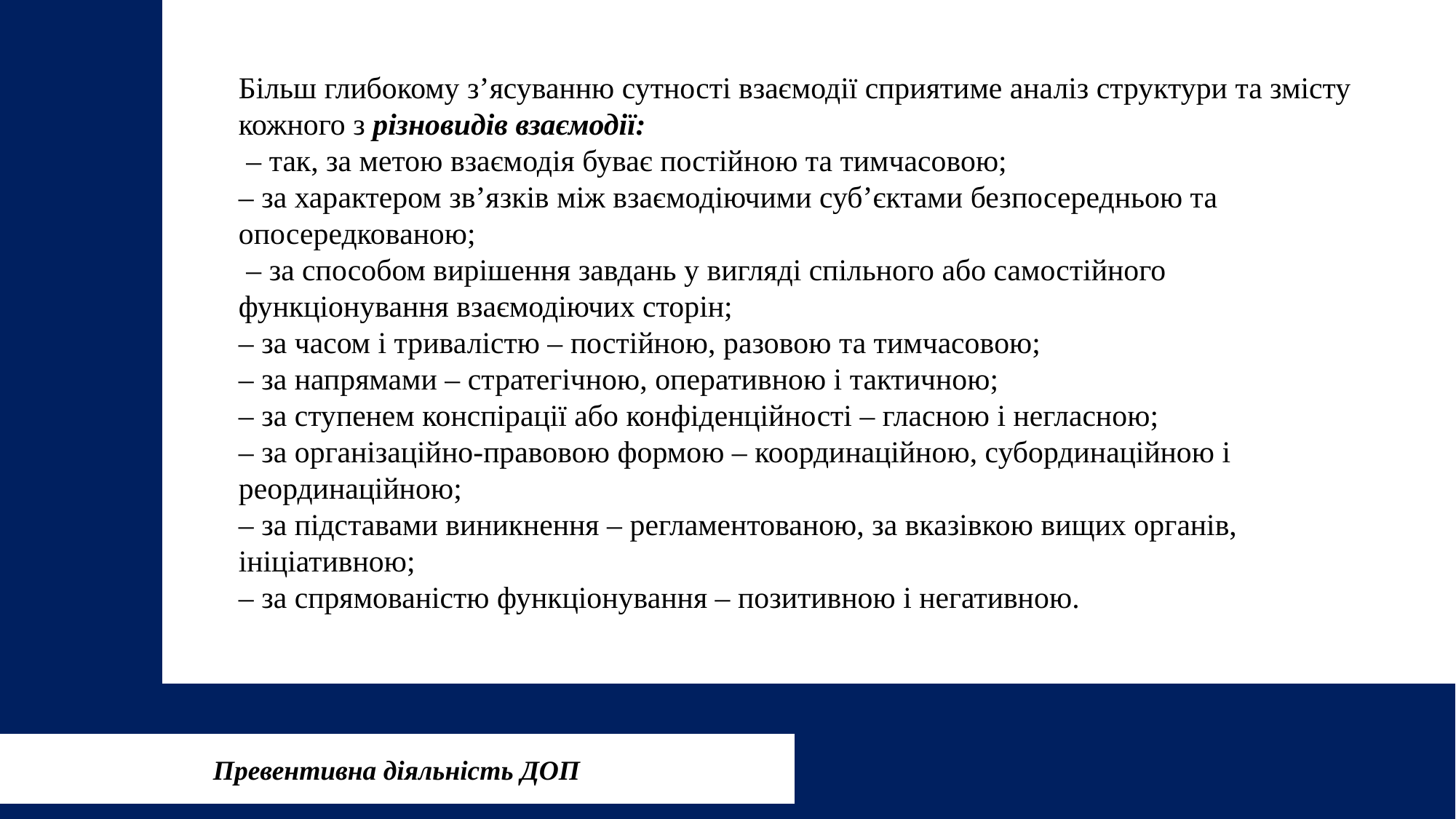

Більш глибокому з’ясуванню сутності взаємодії сприятиме аналіз структури та змісту кожного з різновидів взаємодії:
 – так, за метою взаємодія буває постійною та тимчасовою;
– за характером зв’язків між взаємодіючими суб’єктами безпосередньою та опосередкованою;
 – за способом вирішення завдань у вигляді спільного або самостійного функціонування взаємодіючих сторін;
– за часом і тривалістю – постійною, разовою та тимчасовою;
– за напрямами – стратегічною, оперативною і тактичною;
– за ступенем конспірації або конфіденційності – гласною і негласною;
– за організаційно-правовою формою – координаційною, субординаційною і реординаційною;
– за підставами виникнення – регламентованою, за вказівкою вищих органів, ініціативною;
– за спрямованістю функціонування – позитивною і негативною.

Превентивна діяльність ДОП